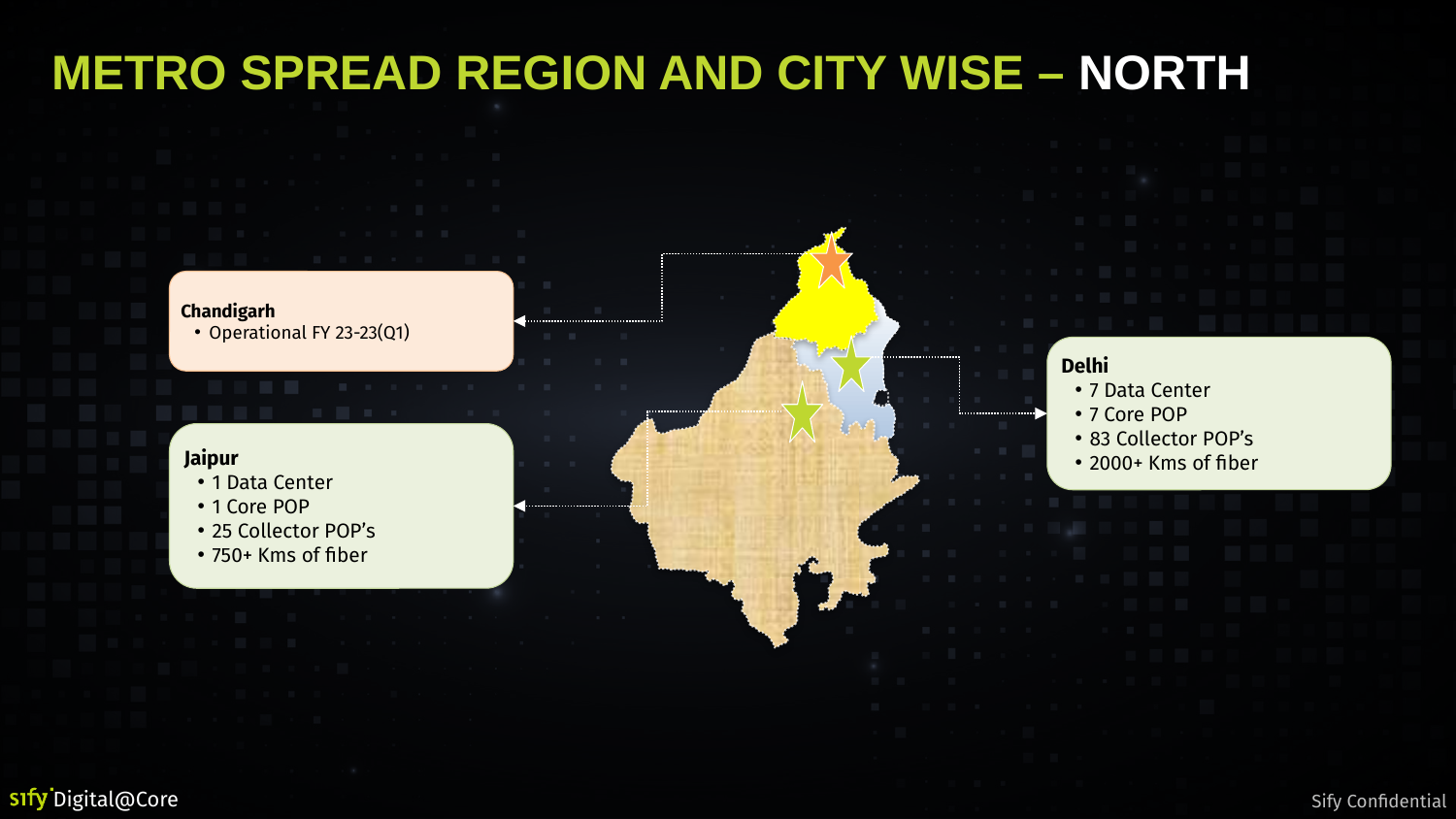

# METRO SPREAD REGION AND CITY WISE – NORTH

Chandigarh
Operational FY 23-23(Q1)

Delhi
7 Data Center
7 Core POP
83 Collector POP’s
2000+ Kms of fiber

Jaipur
1 Data Center
1 Core POP
25 Collector POP’s
750+ Kms of fiber